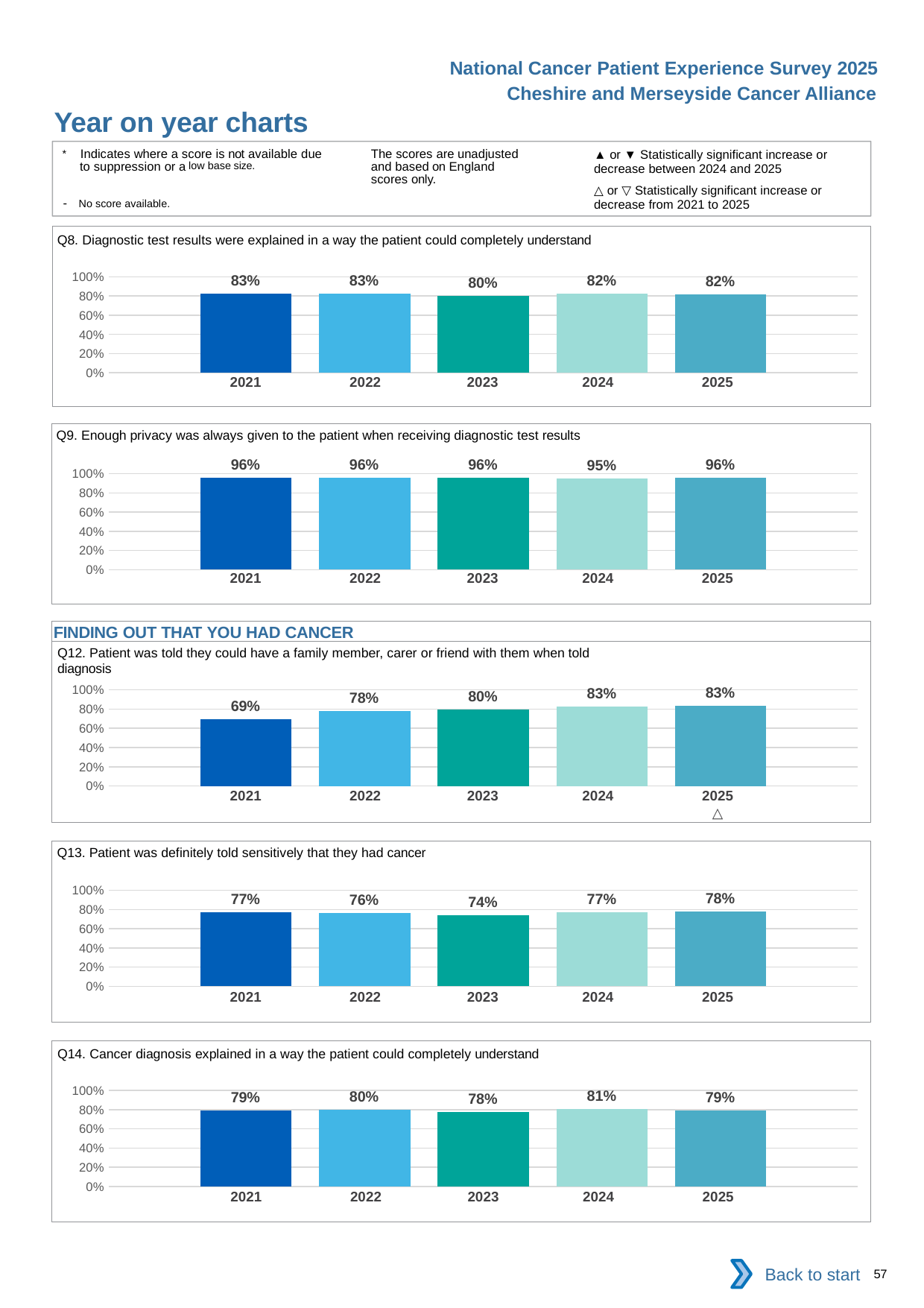

National Cancer Patient Experience Survey 2025
Cheshire and Merseyside Cancer Alliance
Year on year charts (2)

The scores are unadjusted and based on England scores only.
*  Indicates where a score is not available due to suppression or a low base size.
- No score available.
▲ or ▼ Statistically significant increase or decrease between 2024 and 2025
△ or ▽ Statistically significant increase or decrease from 2021 to 2025
Q8. Diagnostic test results were explained in a way the patient could completely understand

### Chart

| Category | 2021 | 2022 | 2023 | 2024 | 2025 |
|---|---|---|---|---|---|
| Category 1 | 0.8273894 | 0.8271363 | 0.7973146 | 0.8233846 | 0.8178974 |
| 2021 | 2022 | 2023 | 2024 | 2025 |
| --- | --- | --- | --- | --- |
|  |  |  |  |  |
Q9. Enough privacy was always given to the patient when receiving diagnostic test results

### Chart

| Category | 2021 | 2022 | 2023 | 2024 | 2025 |
|---|---|---|---|---|---|
| Category 1 | 0.9558405 | 0.9556136 | 0.957352 | 0.9466585 | 0.960199 |
| 2021 | 2022 | 2023 | 2024 | 2025 |
| --- | --- | --- | --- | --- |
|  |  |  |  |  |
FINDING OUT THAT YOU HAD CANCER
Q12. Patient was told they could have a family member, carer or friend with them when told diagnosis

### Chart

| Category | 2021 | 2022 | 2023 | 2024 | 2025 |
|---|---|---|---|---|---|
| Category 1 | 0.6927631 | 0.776228 | 0.7980711 | 0.8289624 | 0.8311008 |
| 2021 | 2022 | 2023 | 2024 | 2025 |
| --- | --- | --- | --- | --- |
|  |  |  |  | △ |
Q13. Patient was definitely told sensitively that they had cancer

### Chart

| Category | 2021 | 2022 | 2023 | 2024 | 2025 |
|---|---|---|---|---|---|
| Category 1 | 0.7679245 | 0.7644699 | 0.7426802 | 0.7729701 | 0.7828227 |
| 2021 | 2022 | 2023 | 2024 | 2025 |
| --- | --- | --- | --- | --- |
|  |  |  |  |  |
Q14. Cancer diagnosis explained in a way the patient could completely understand

### Chart

| Category | 2021 | 2022 | 2023 | 2024 | 2025 |
|---|---|---|---|---|---|
| Category 1 | 0.7942464 | 0.8003433 | 0.7757847 | 0.8085107 | 0.7917346 |
| 2021 | 2022 | 2023 | 2024 | 2025 |
| --- | --- | --- | --- | --- |
|  |  |  |  |  |
Back to start

57